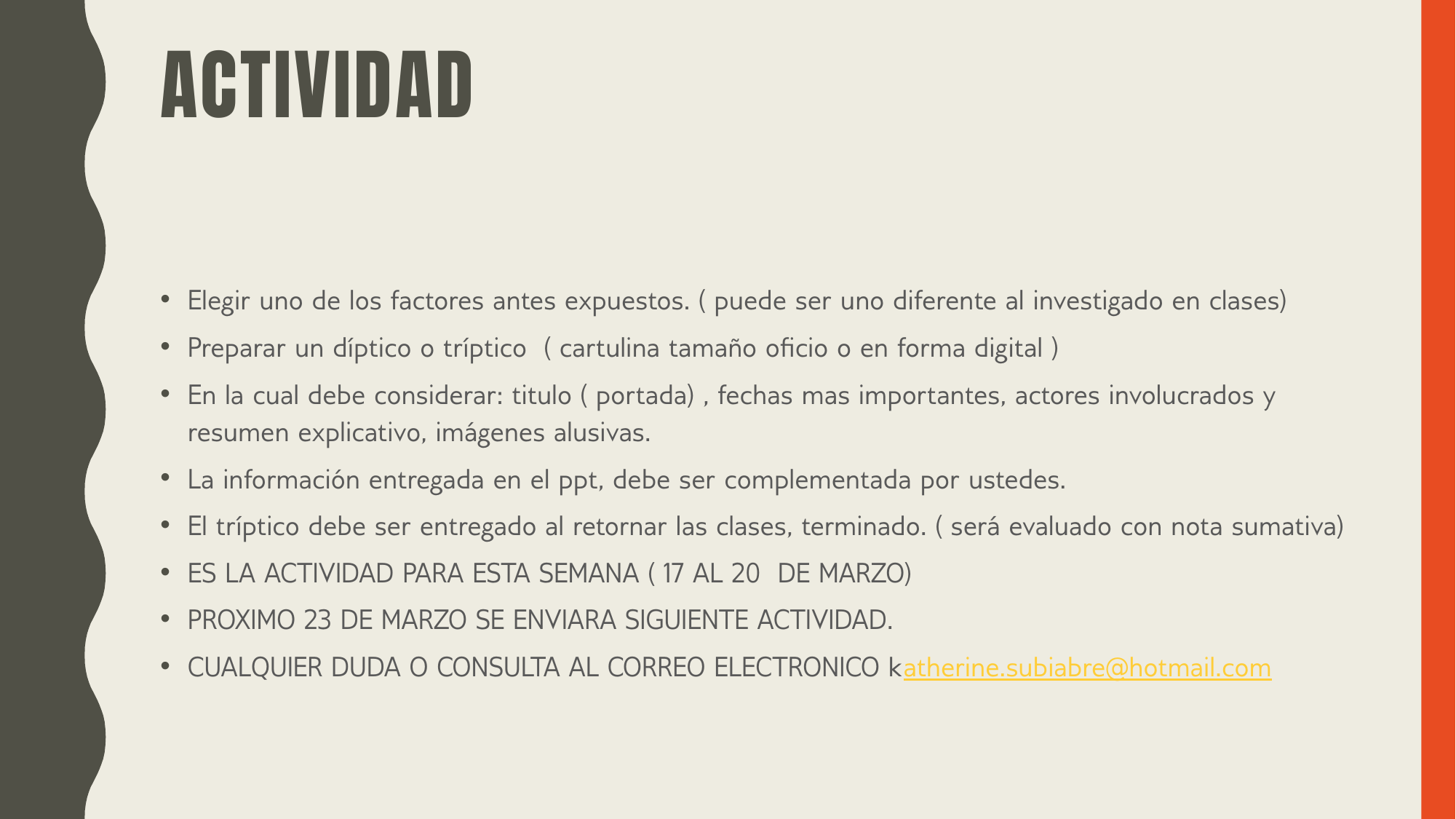

# Actividad
Elegir uno de los factores antes expuestos. ( puede ser uno diferente al investigado en clases)
Preparar un díptico o tríptico  ( cartulina tamaño oficio o en forma digital )
En la cual debe considerar: titulo ( portada) , fechas mas importantes, actores involucrados y resumen explicativo, imágenes alusivas.
La información entregada en el ppt, debe ser complementada por ustedes.
El tríptico debe ser entregado al retornar las clases, terminado. ( será evaluado con nota sumativa)
ES LA ACTIVIDAD PARA ESTA SEMANA ( 17 AL 20  DE MARZO)
PROXIMO 23 DE MARZO SE ENVIARA SIGUIENTE ACTIVIDAD.
CUALQUIER DUDA O CONSULTA AL CORREO ELECTRONICO katherine.subiabre@hotmail.com